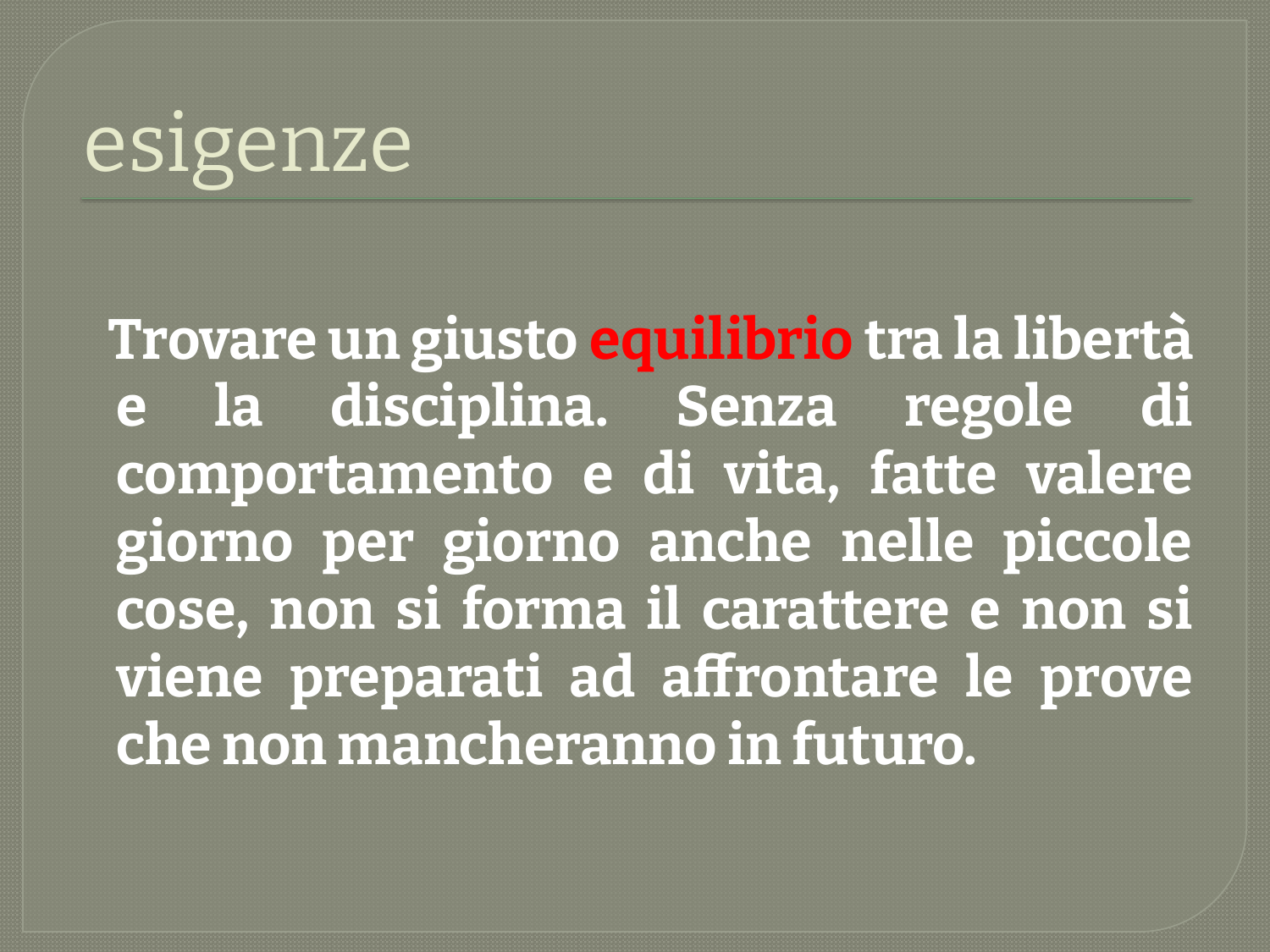

# esigenze

   Trovare un giusto equilibrio tra la libertà e la disciplina. Senza regole di comportamento e di vita, fatte valere giorno per giorno anche nelle piccole cose, non si forma il carattere e non si viene preparati ad affrontare le prove che non mancheranno in futuro.